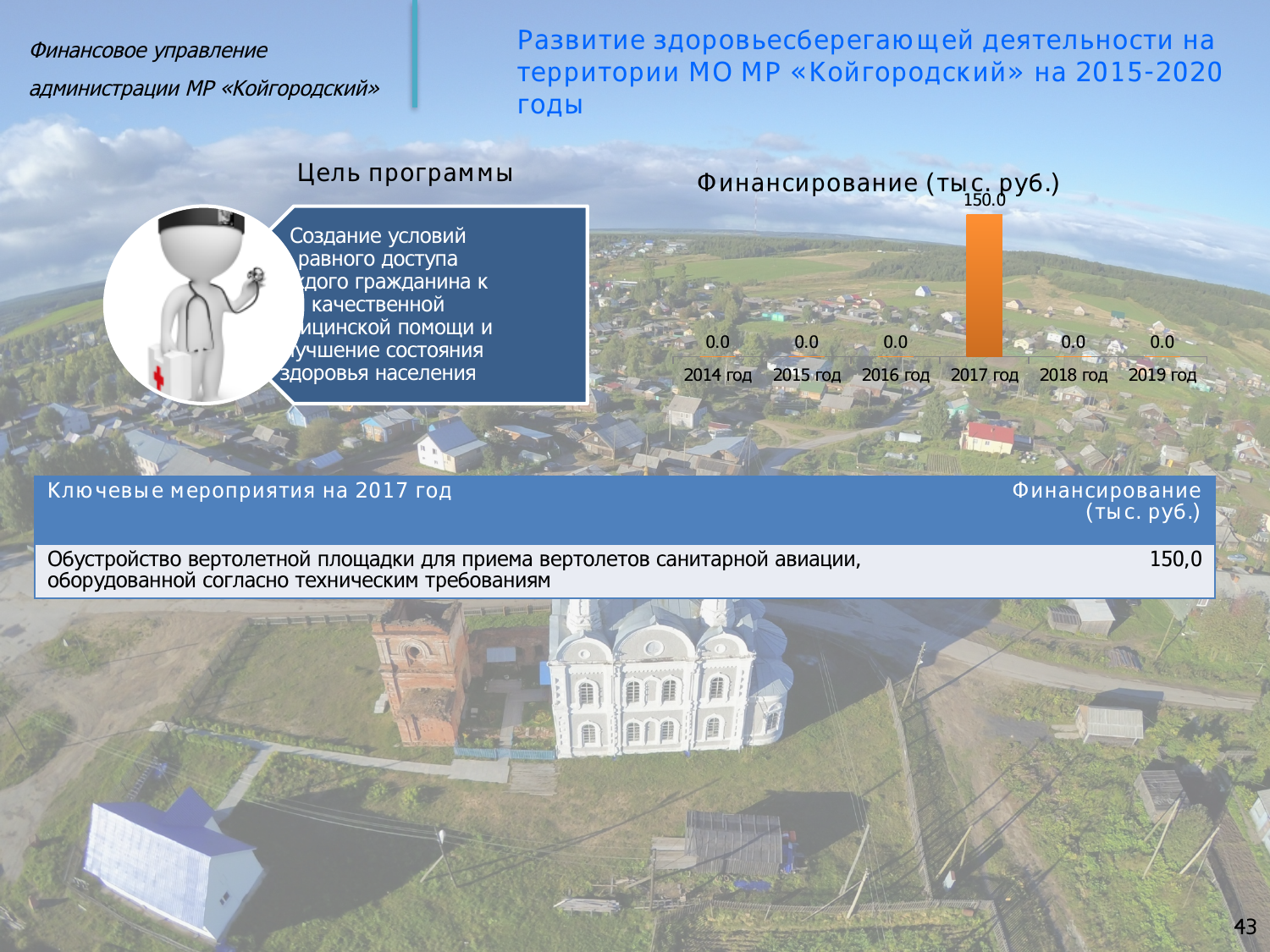

Создание условий равного доступа каждого гражданина к качественной медицинской помощи и улучшение состояния здоровья населения
# Развитие здоровьесберегающей деятельности на территории МО МР «Койгородский» на 2015-2020 годы
| Цель программы |
| --- |
| Финансирование (тыс. руб.) |
| --- |

### Chart

| Category | Ряд 1 |
|---|---|
| 2014 год | 0.0 |
| 2015 год | 0.0 |
| 2016 год | 0.0 |
| 2017 год | 150.0 |
| 2018 год | 0.0 |
| 2019 год | 0.0 |
| Ключевые мероприятия на 2017 год | Финансирование (тыс. руб.) |
| --- | --- |
| Обустройство вертолетной площадки для приема вертолетов санитарной авиации, оборудованной согласно техническим требованиям | 150,0 |
43